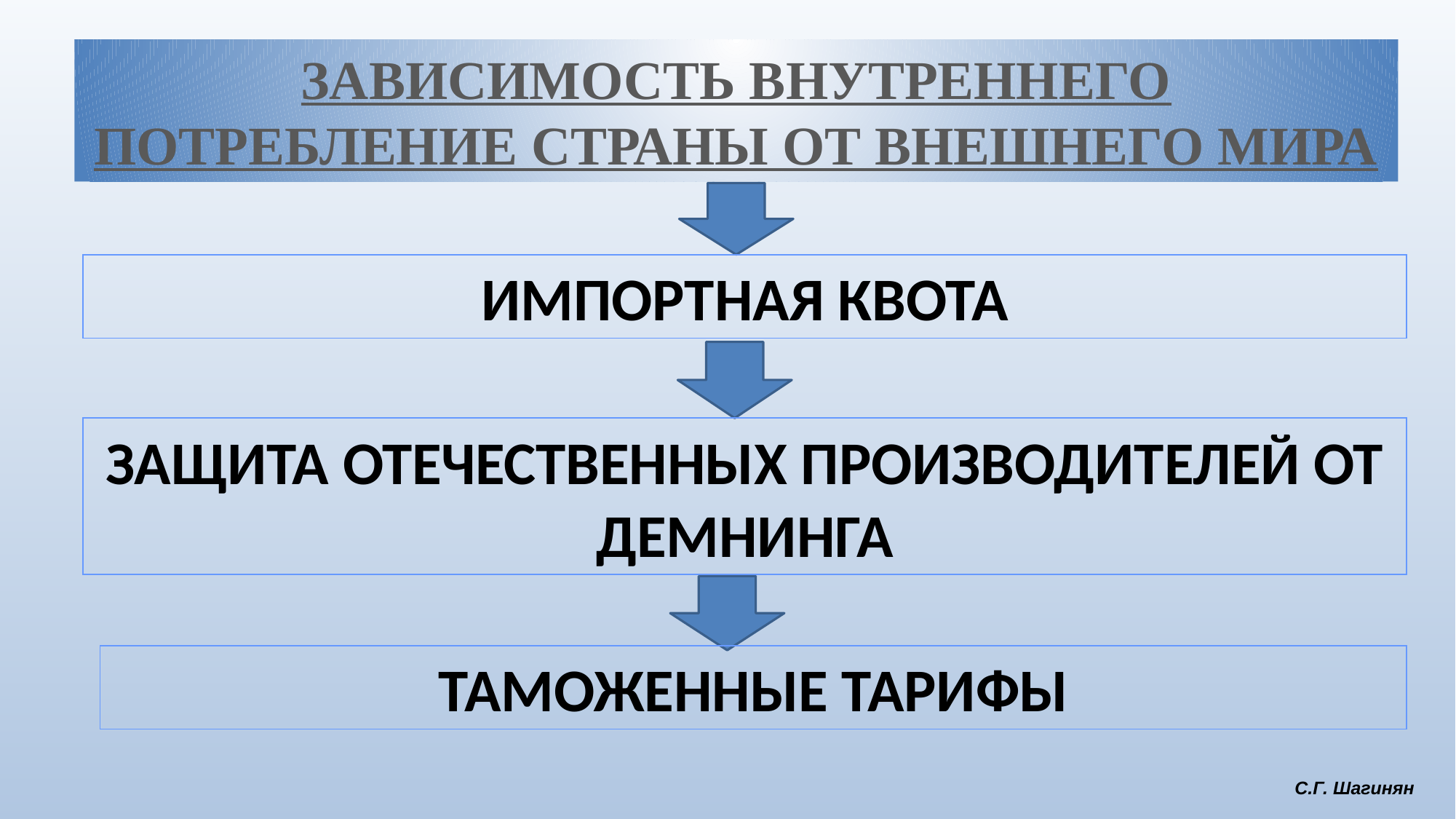

ЗАВИСИМОСТЬ ВНУТРЕННЕГО ПОТРЕБЛЕНИЕ СТРАНЫ ОТ ВНЕШНЕГО МИРА

ИМПОРТНАЯ КВОТА

ЗАЩИТА ОТЕЧЕСТВЕННЫХ ПРОИЗВОДИТЕЛЕЙ ОТ ДЕМНИНГА

ТАМОЖЕННЫЕ ТАРИФЫ
С.Г. Шагинян